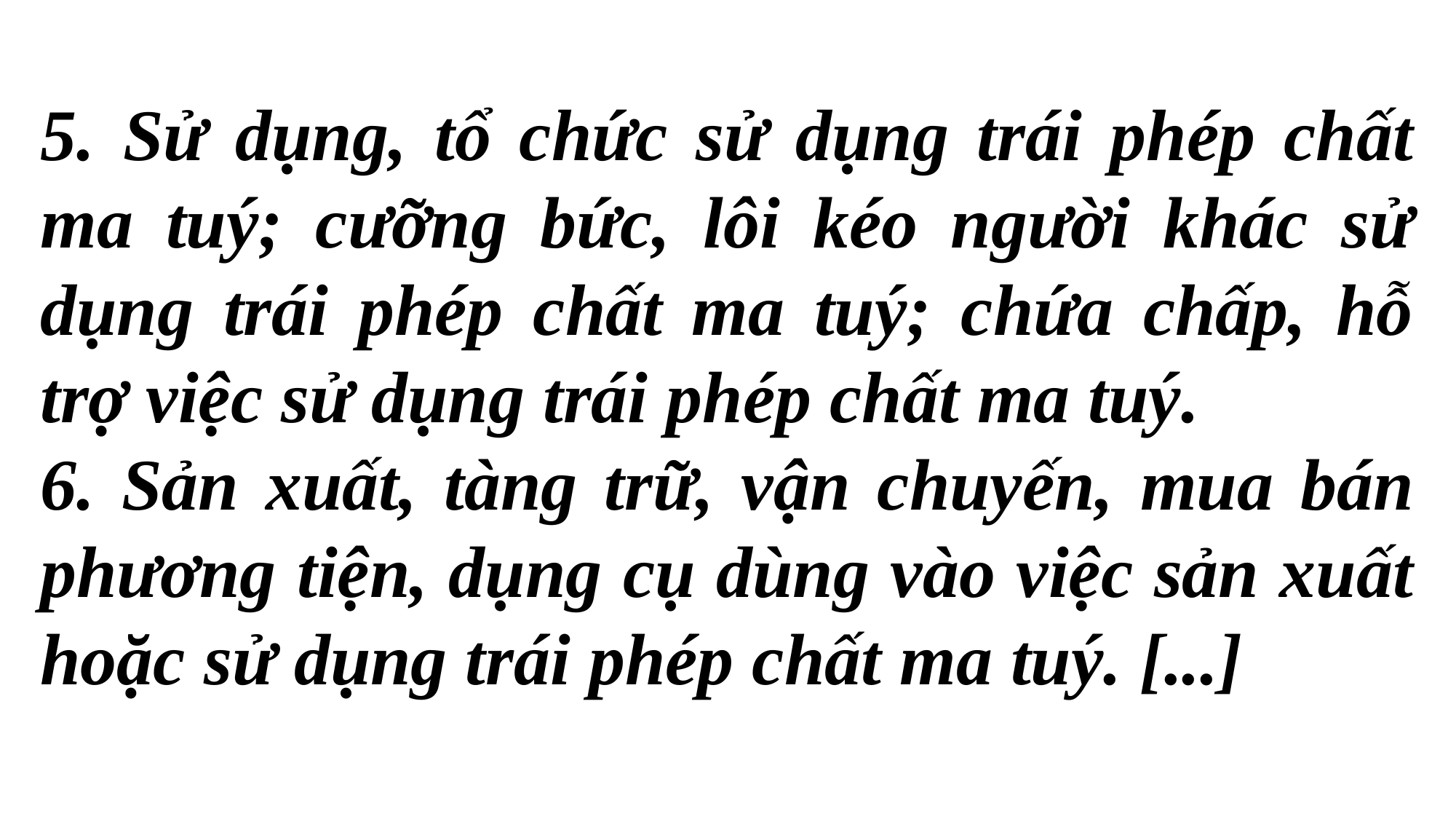

5. Sử dụng, tổ chức sử dụng trái phép chất ma tuý; cưỡng bức, lôi kéo người khác sử dụng trái phép chất ma tuý; chứa chấp, hỗ trợ việc sử dụng trái phép chất ma tuý.
6. Sản xuất, tàng trữ, vận chuyến, mua bán phương tiện, dụng cụ dùng vào việc sản xuất hoặc sử dụng trái phép chất ma tuý. [...]